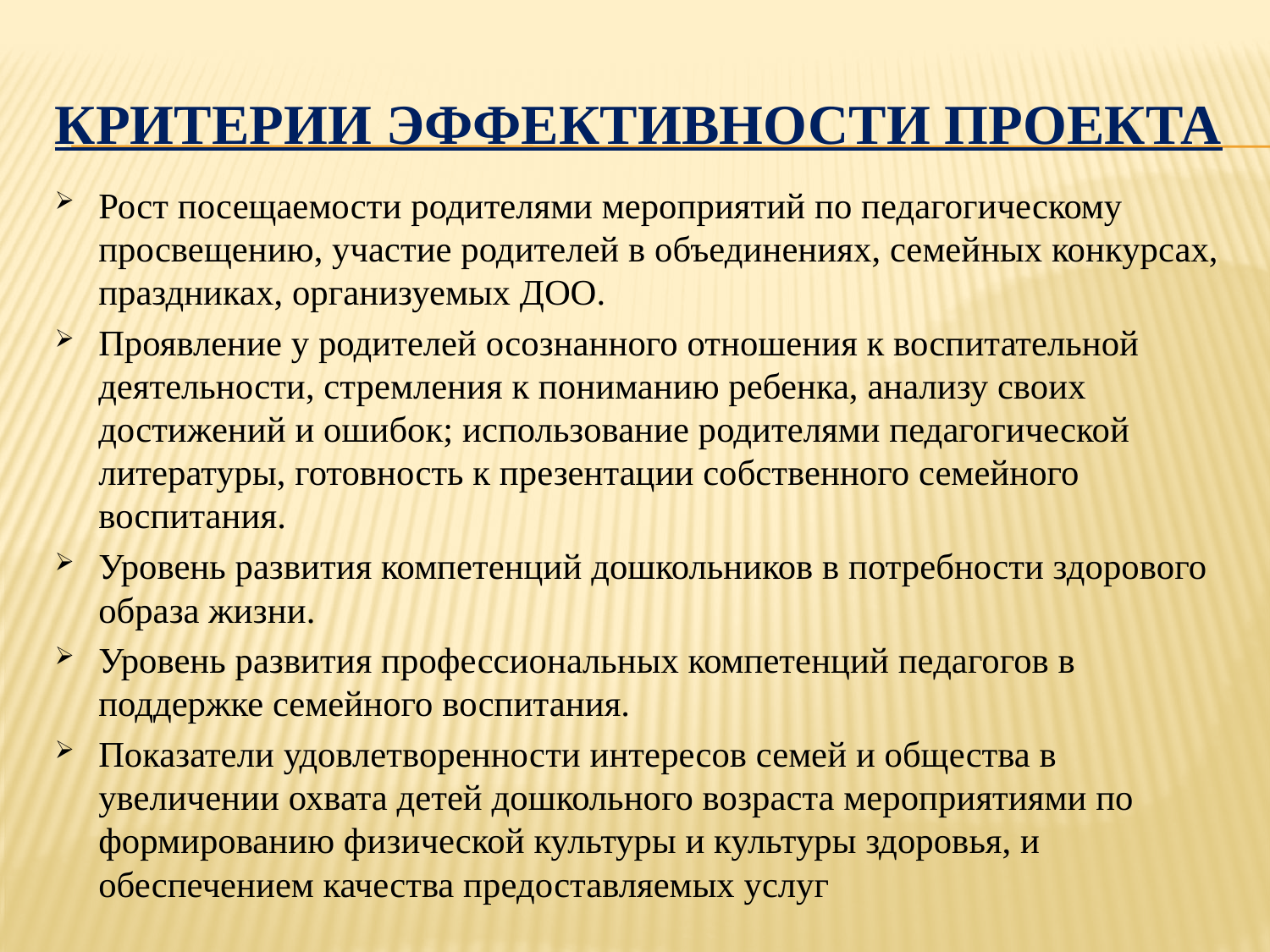

# Критерии эффективности проекта
Рост посещаемости родителями мероприятий по педагогическому просвещению, участие родителей в объединениях, семейных конкурсах, праздниках, организуемых ДОО.
Проявление у родителей осознанного отношения к воспитательной деятельности, стремления к пониманию ребенка, анализу своих достижений и ошибок; использование родителями педагогической литературы, готовность к презентации собственного семейного воспитания.
Уровень развития компетенций дошкольников в потребности здорового образа жизни.
Уровень развития профессиональных компетенций педагогов в поддержке семейного воспитания.
Показатели удовлетворенности интересов семей и общества в увеличении охвата детей дошкольного возраста мероприятиями по формированию физической культуры и культуры здоровья, и обеспечением качества предоставляемых услуг